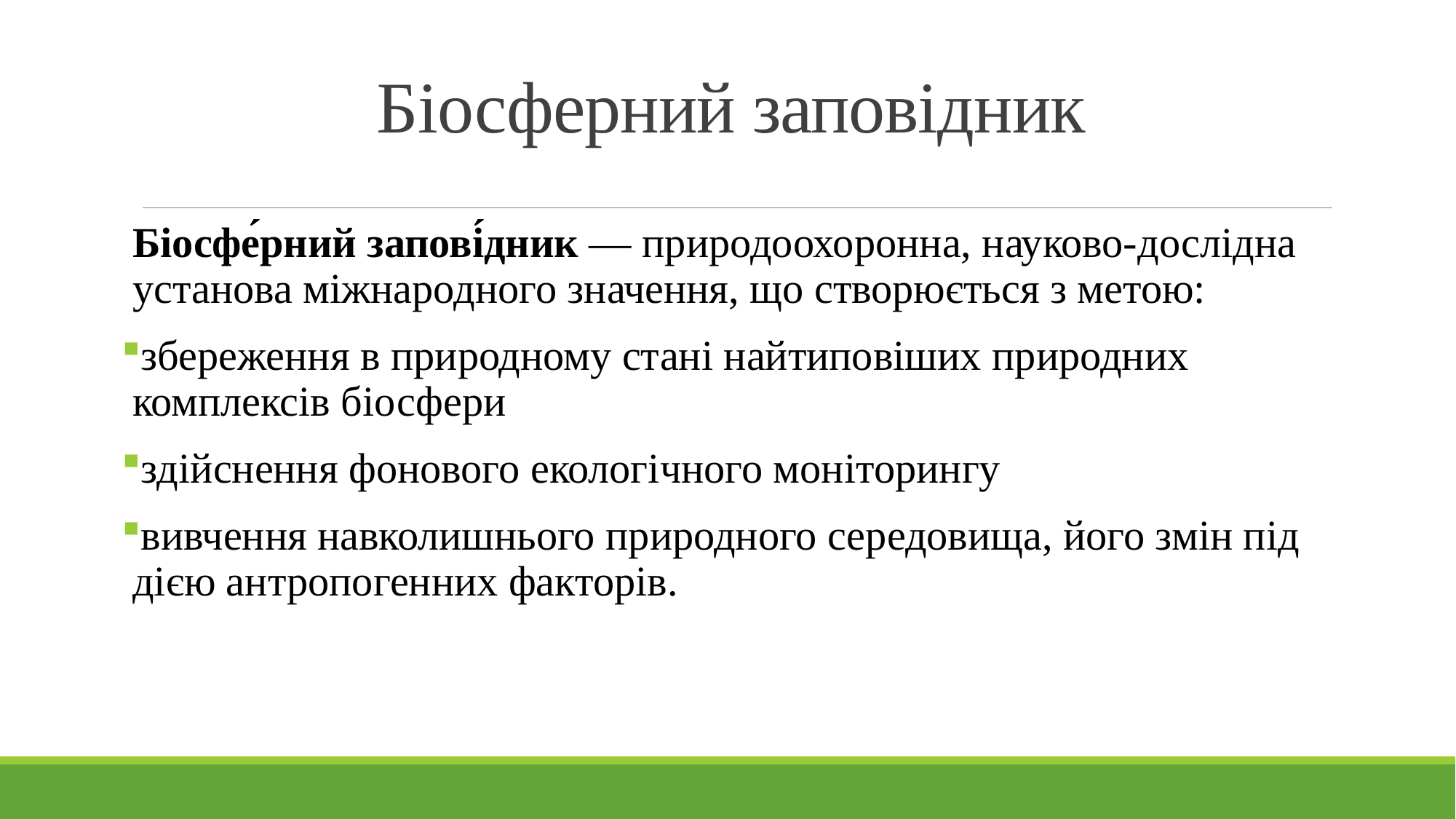

# Біосферний заповідник
Біосфе́рний запові́дник — природоохоронна, науково-дослідна установа міжнародного значення, що створюється з метою:
збереження в природному стані найтиповіших природних комплексів біосфери
здійснення фонового екологічного моніторингу
вивчення навколишнього природного середовища, його змін під дією антропогенних факторів.